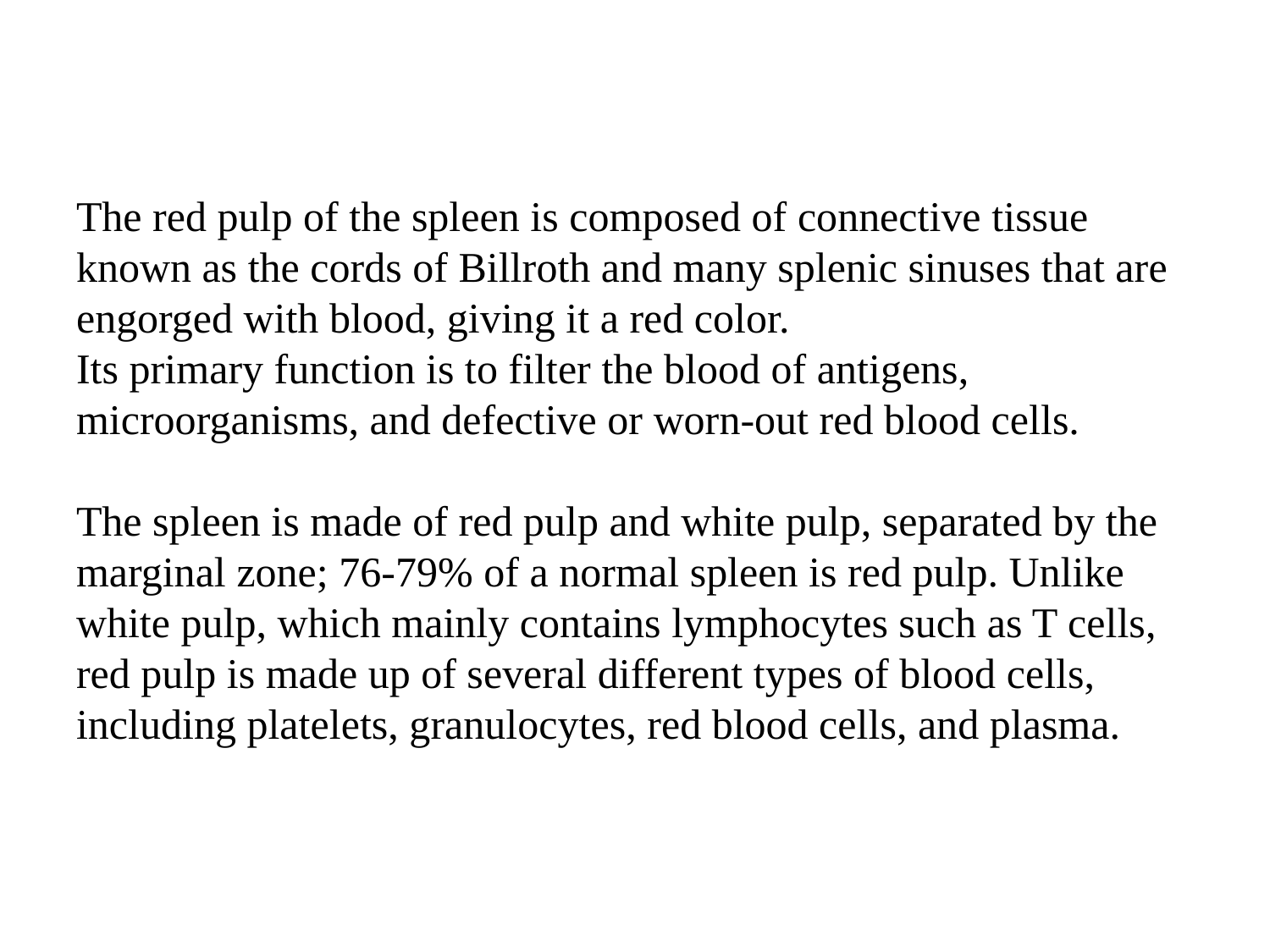

# The red pulp of the spleen is composed of connective tissue known as the cords of Billroth and many splenic sinuses that are engorged with blood, giving it a red color. Its primary function is to filter the blood of antigens, microorganisms, and defective or worn-out red blood cells. The spleen is made of red pulp and white pulp, separated by the marginal zone; 76-79% of a normal spleen is red pulp. Unlike white pulp, which mainly contains lymphocytes such as T cells, red pulp is made up of several different types of blood cells, including platelets, granulocytes, red blood cells, and plasma.